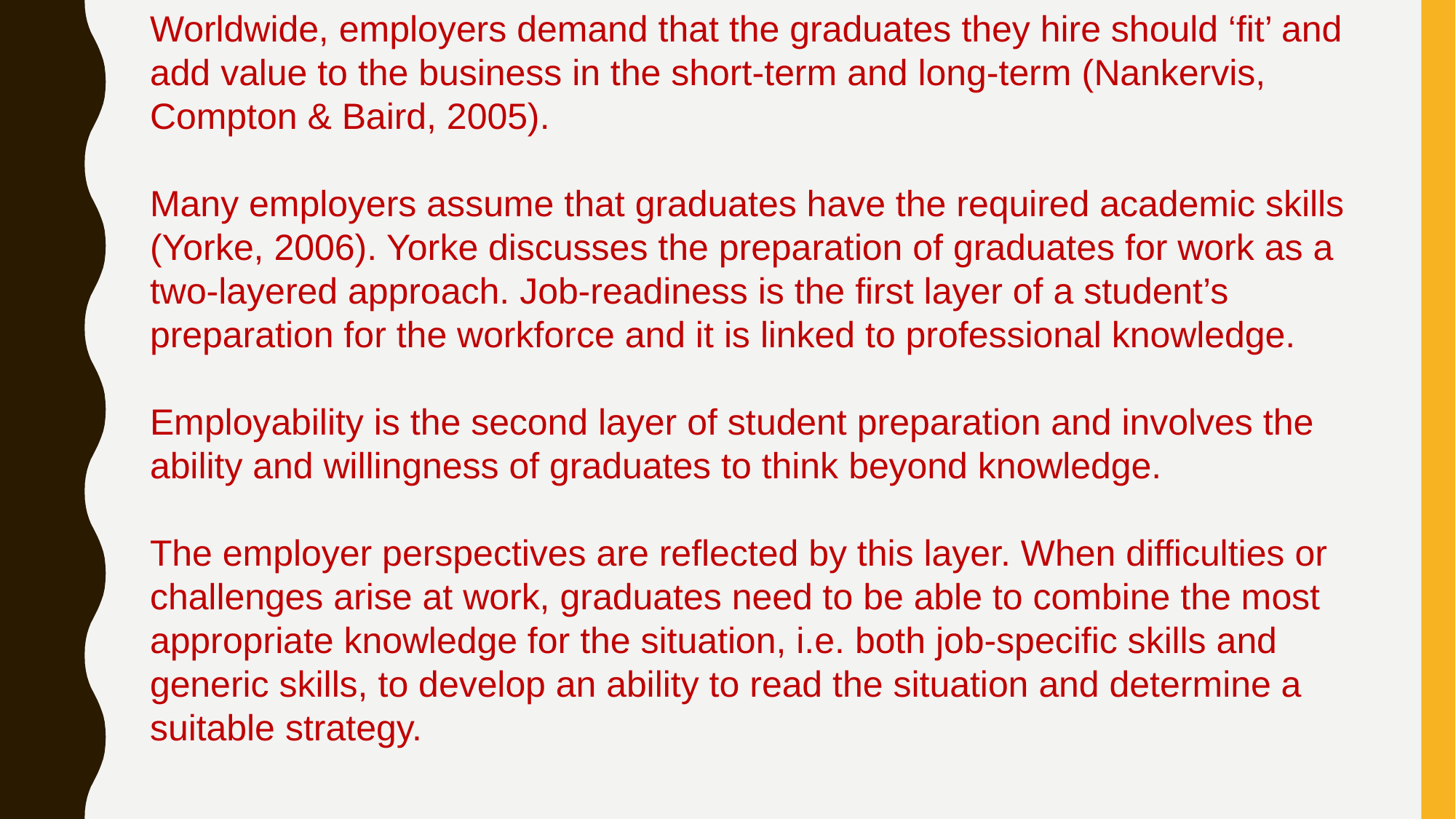

Worldwide, employers demand that the graduates they hire should ‘fit’ and add value to the business in the short-term and long-term (Nankervis, Compton & Baird, 2005).

Many employers assume that graduates have the required academic skills (Yorke, 2006). Yorke discusses the preparation of graduates for work as a two-layered approach. Job-readiness is the first layer of a student’s preparation for the workforce and it is linked to professional knowledge.

Employability is the second layer of student preparation and involves the ability and willingness of graduates to think beyond knowledge.

The employer perspectives are reflected by this layer. When difficulties or challenges arise at work, graduates need to be able to combine the most appropriate knowledge for the situation, i.e. both job-specific skills and generic skills, to develop an ability to read the situation and determine a suitable strategy.